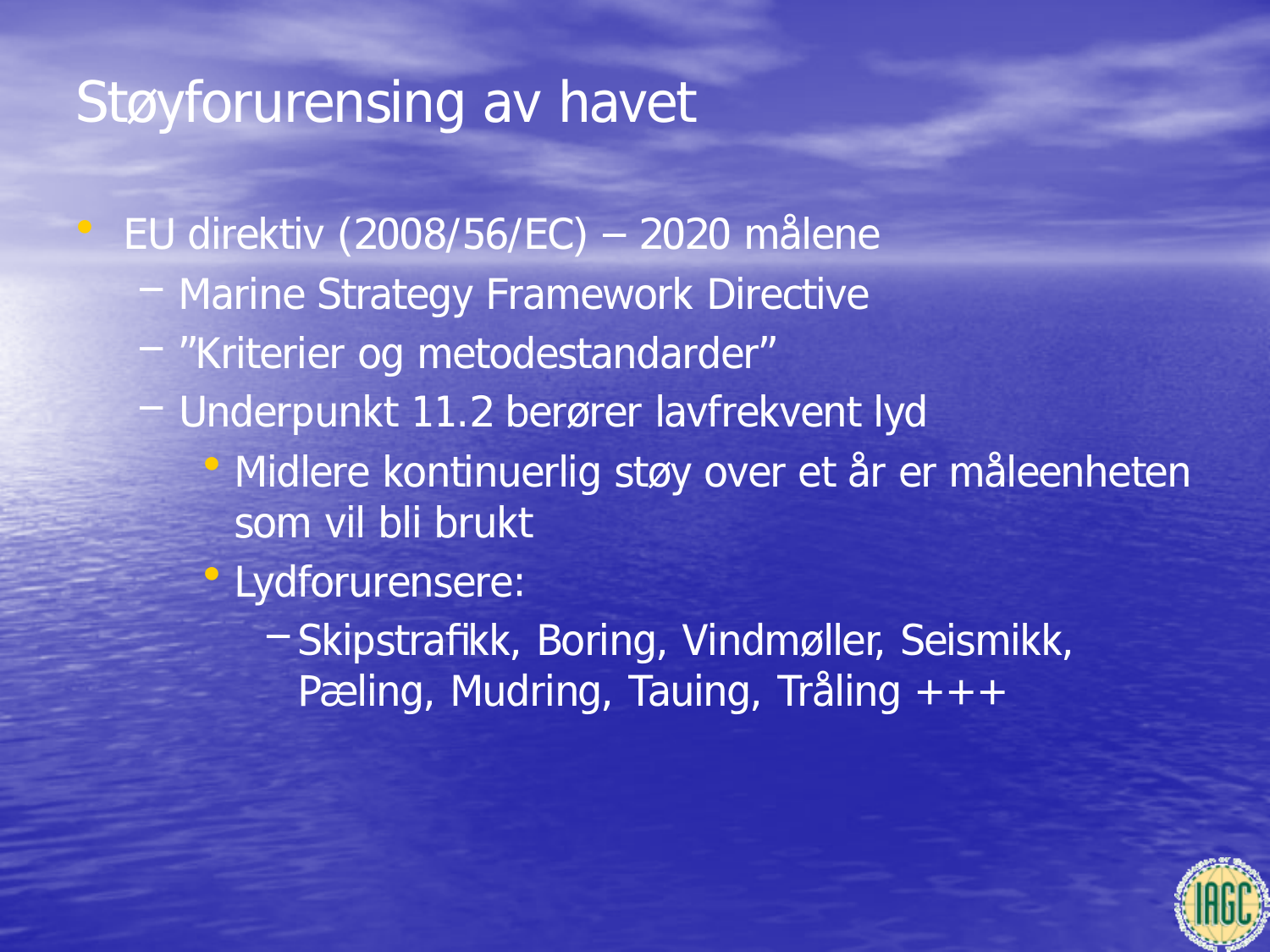

Støyforurensing av havet
EU direktiv (2008/56/EC) – 2020 målene
Marine Strategy Framework Directive
”Kriterier og metodestandarder”
Underpunkt 11.2 berører lavfrekvent lyd
Midlere kontinuerlig støy over et år er måleenheten som vil bli brukt
Lydforurensere:
Skipstrafikk, Boring, Vindmøller, Seismikk, Pæling, Mudring, Tauing, Tråling +++